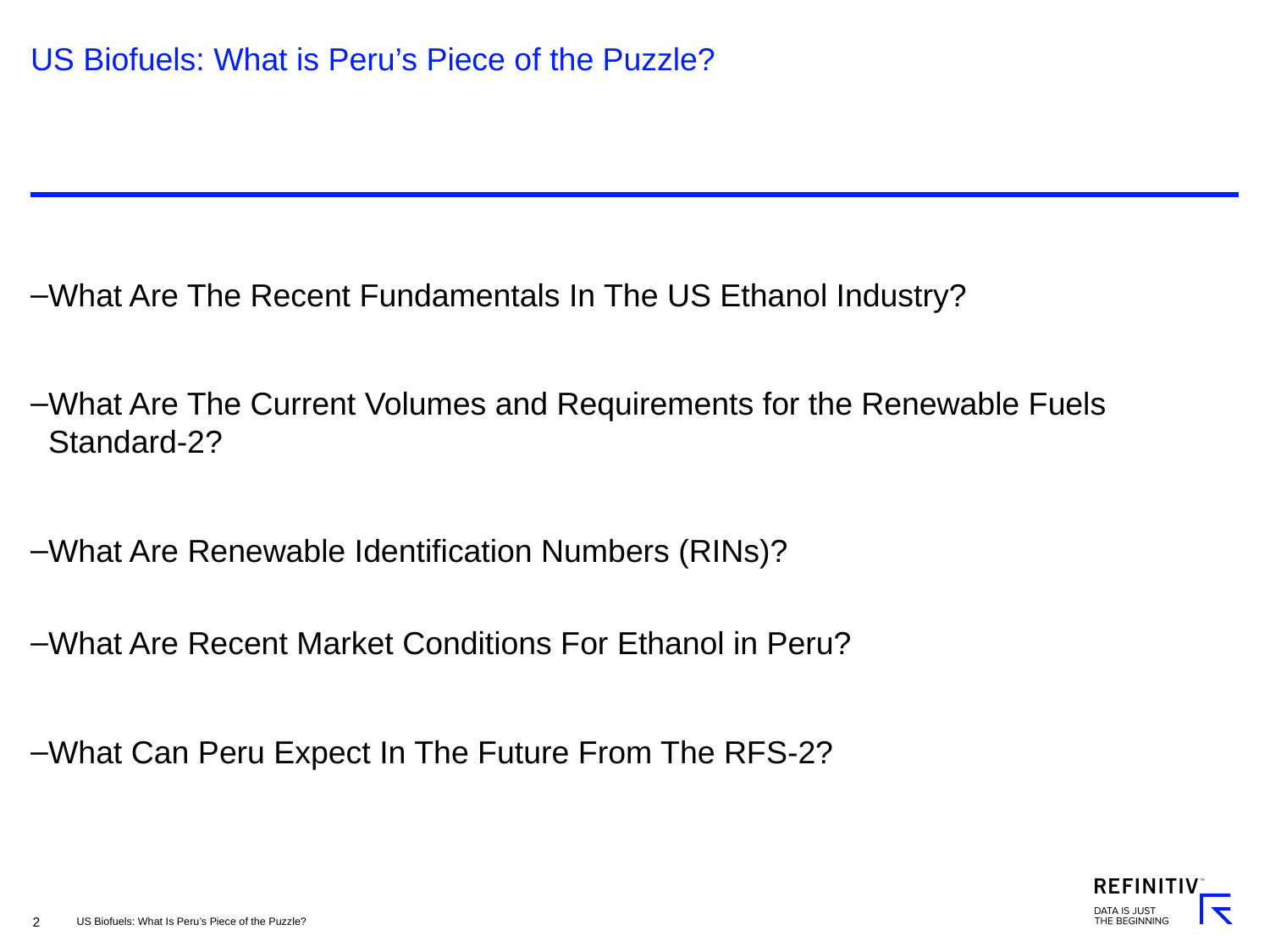

# US Biofuels: What is Peru’s Piece of the Puzzle?
What Are The Recent Fundamentals In The US Ethanol Industry?

What Are The Current Volumes and Requirements for the Renewable Fuels Standard-2?

What Are Renewable Identification Numbers (RINs)?

What Are Recent Market Conditions For Ethanol in Peru?

What Can Peru Expect In The Future From The RFS-2?

US Biofuels: What Is Peru’s Piece of the Puzzle?